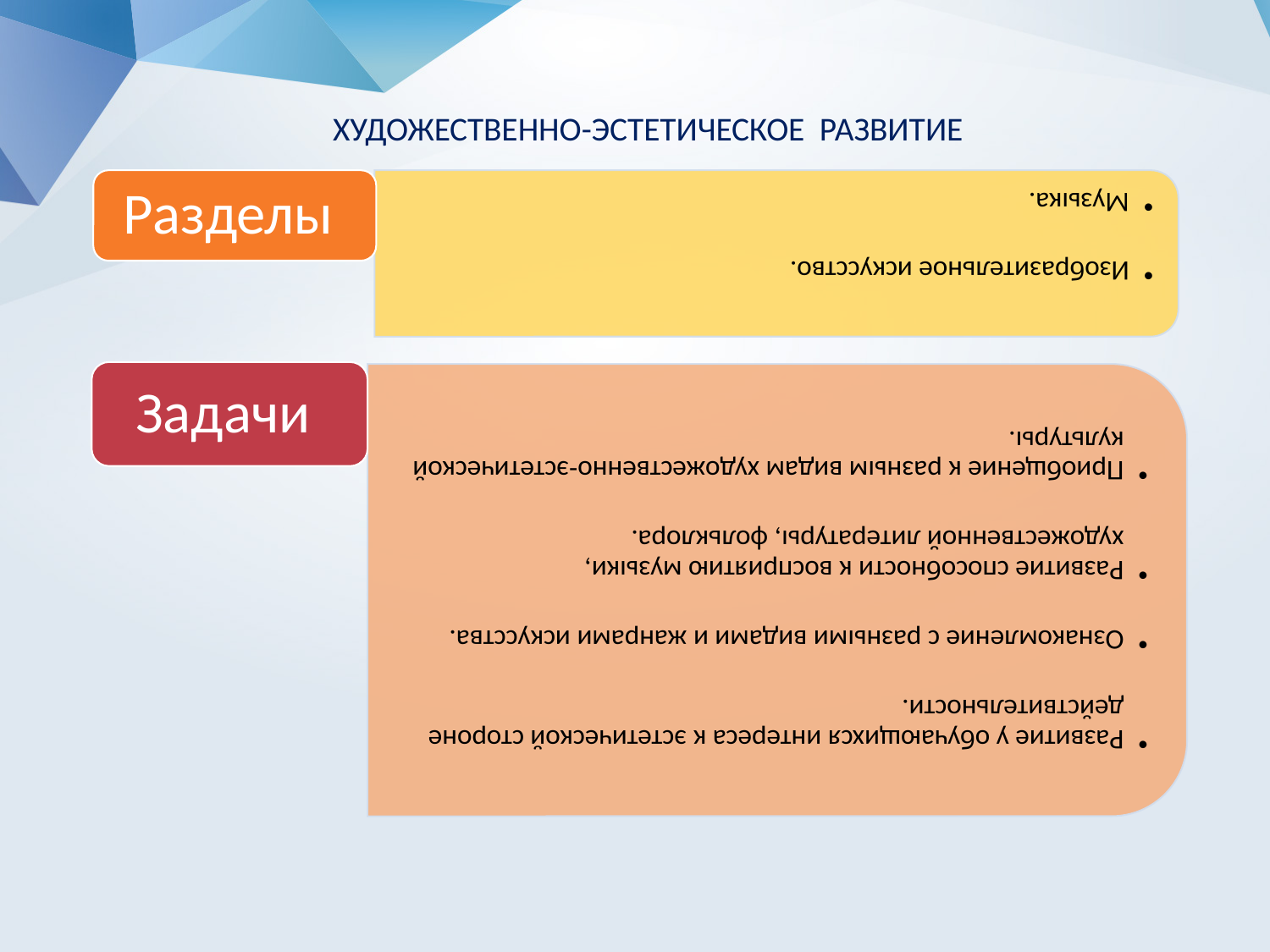

# ХУДОЖЕСТВЕННО-ЭСТЕТИЧЕСКОЕ  РАЗВИТИЕ

Изобразительное искусство.

Музыка.
Разделы
Развитие у обучающихся интереса к эстетической стороне действительности.

Ознакомление с разными видами и жанрами искусства.

Развитие способности к восприятию музыки, художественной литературы, фольклора.

Приобщение к разным видам художественно-эстетической культуры.
Задачи